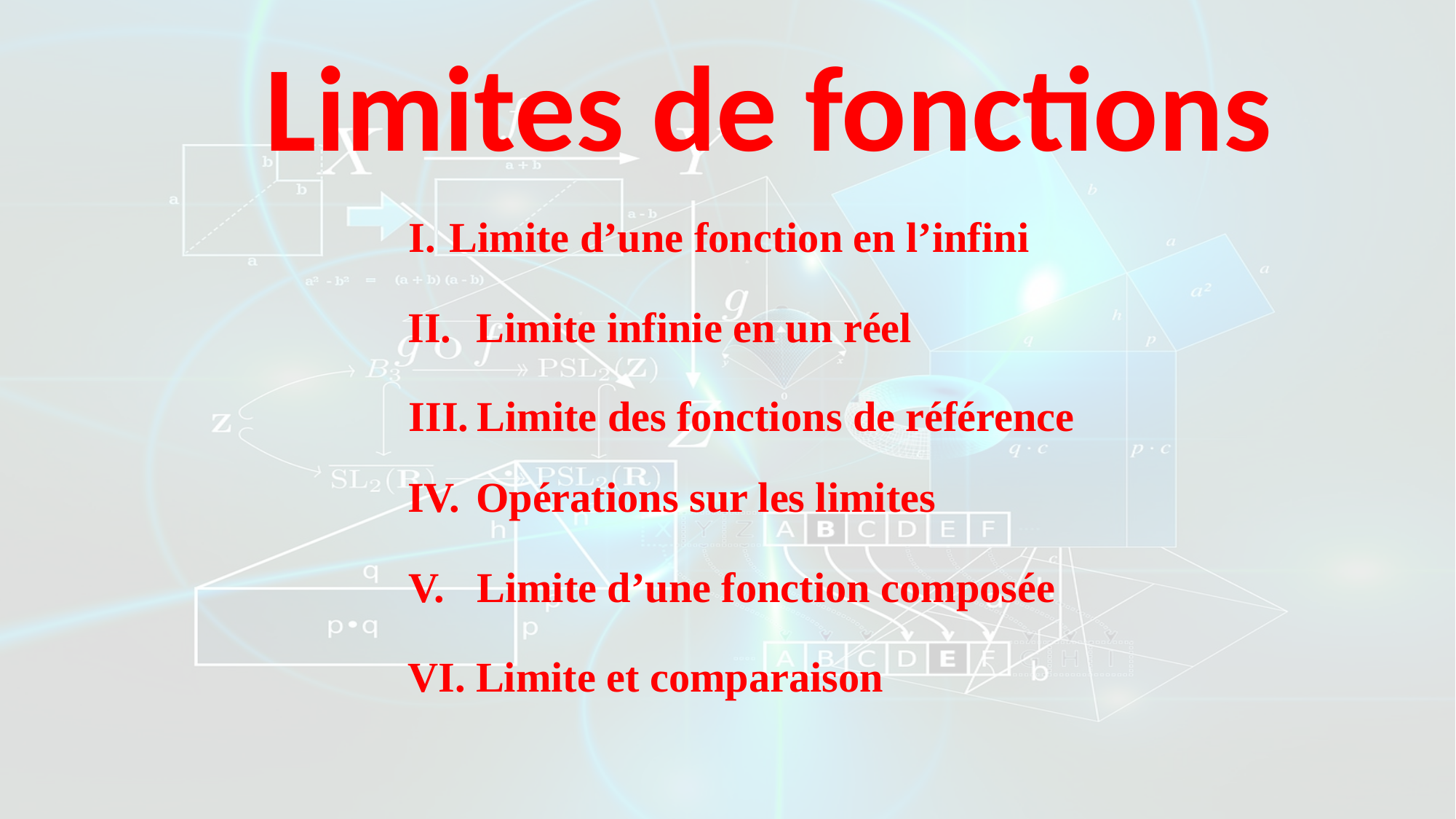

Limites de fonctions
Limite d’une fonction en l’infini
Limite infinie en un réel
Limite des fonctions de référence
Opérations sur les limites
Limite d’une fonction composée
Limite et comparaison